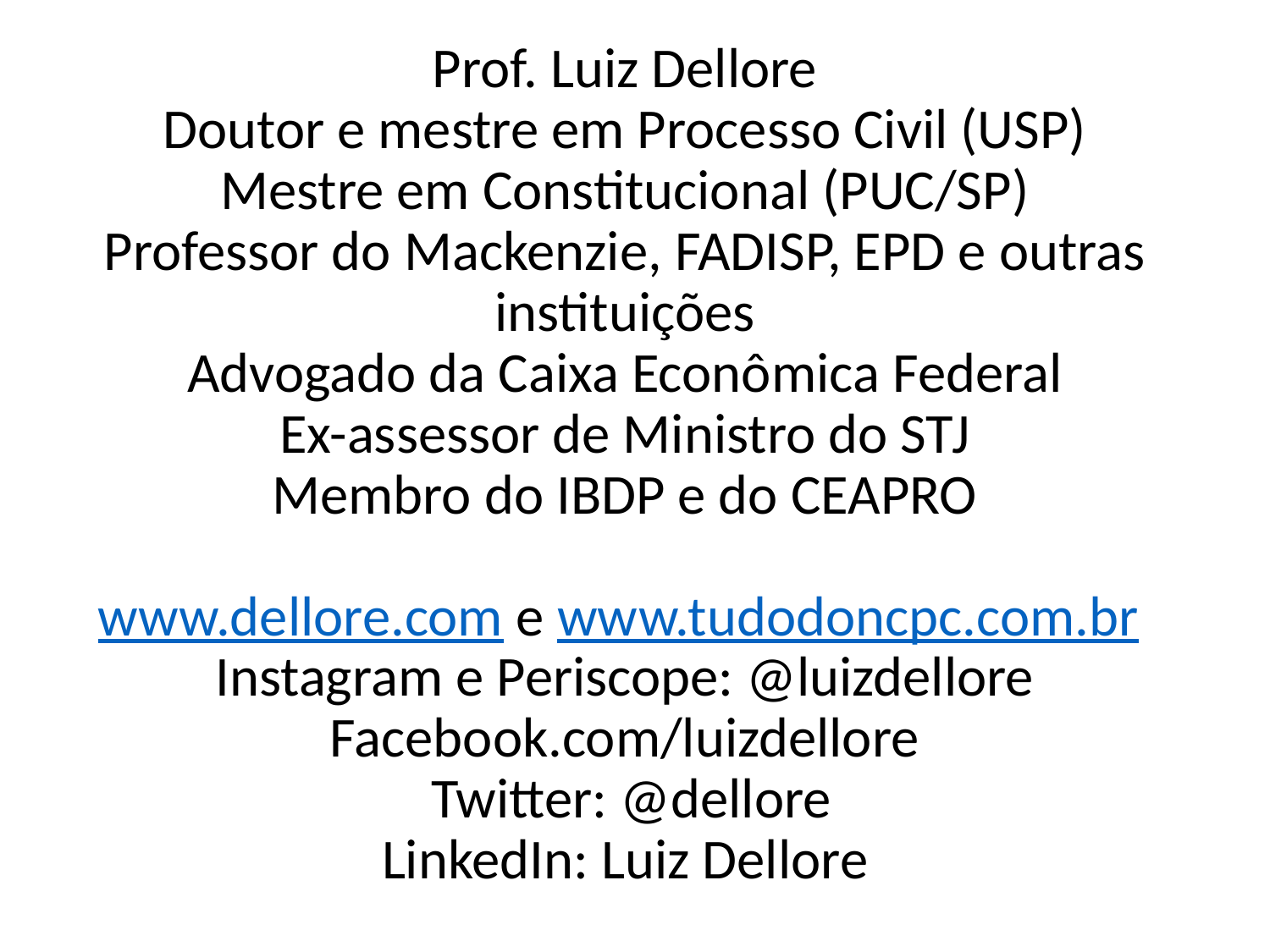

Prof. Luiz Dellore
Doutor e mestre em Processo Civil (USP)
Mestre em Constitucional (PUC/SP)
Professor do Mackenzie, FADISP, EPD e outras instituições
Advogado da Caixa Econômica Federal
Ex-assessor de Ministro do STJ
Membro do IBDP e do CEAPRO

www.dellore.com e www.tudodoncpc.com.br
Instagram e Periscope: @luizdellore
Facebook.com/luizdellore
 Twitter: @dellore
LinkedIn: Luiz Dellore